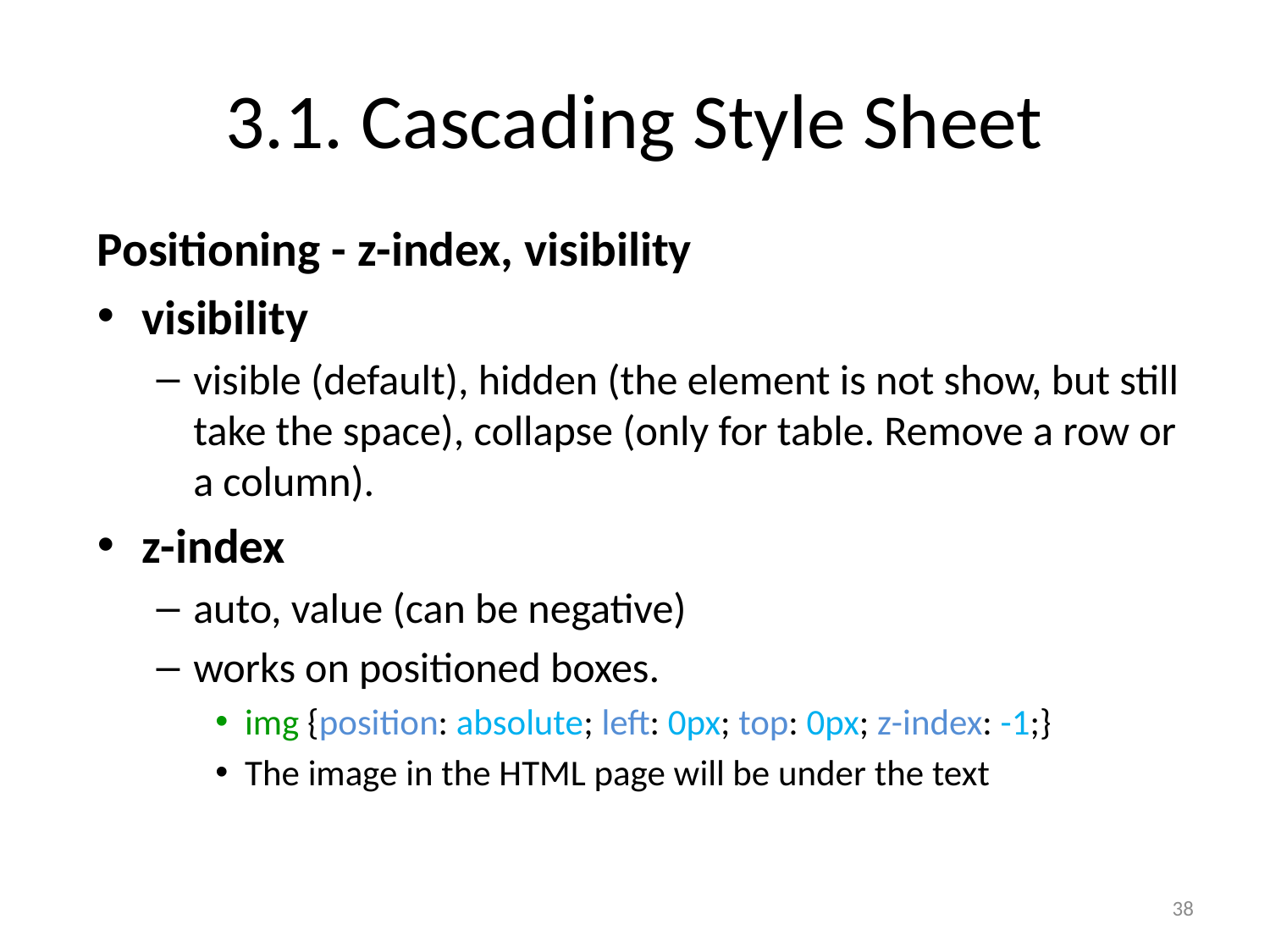

# 3.1. Cascading Style Sheet
Positioning - z-index, visibility
visibility
visible (default), hidden (the element is not show, but still take the space), collapse (only for table. Remove a row or a column).
z-index
auto, value (can be negative)
works on positioned boxes.
img {position: absolute; left: 0px; top: 0px; z-index: -1;}
The image in the HTML page will be under the text
38